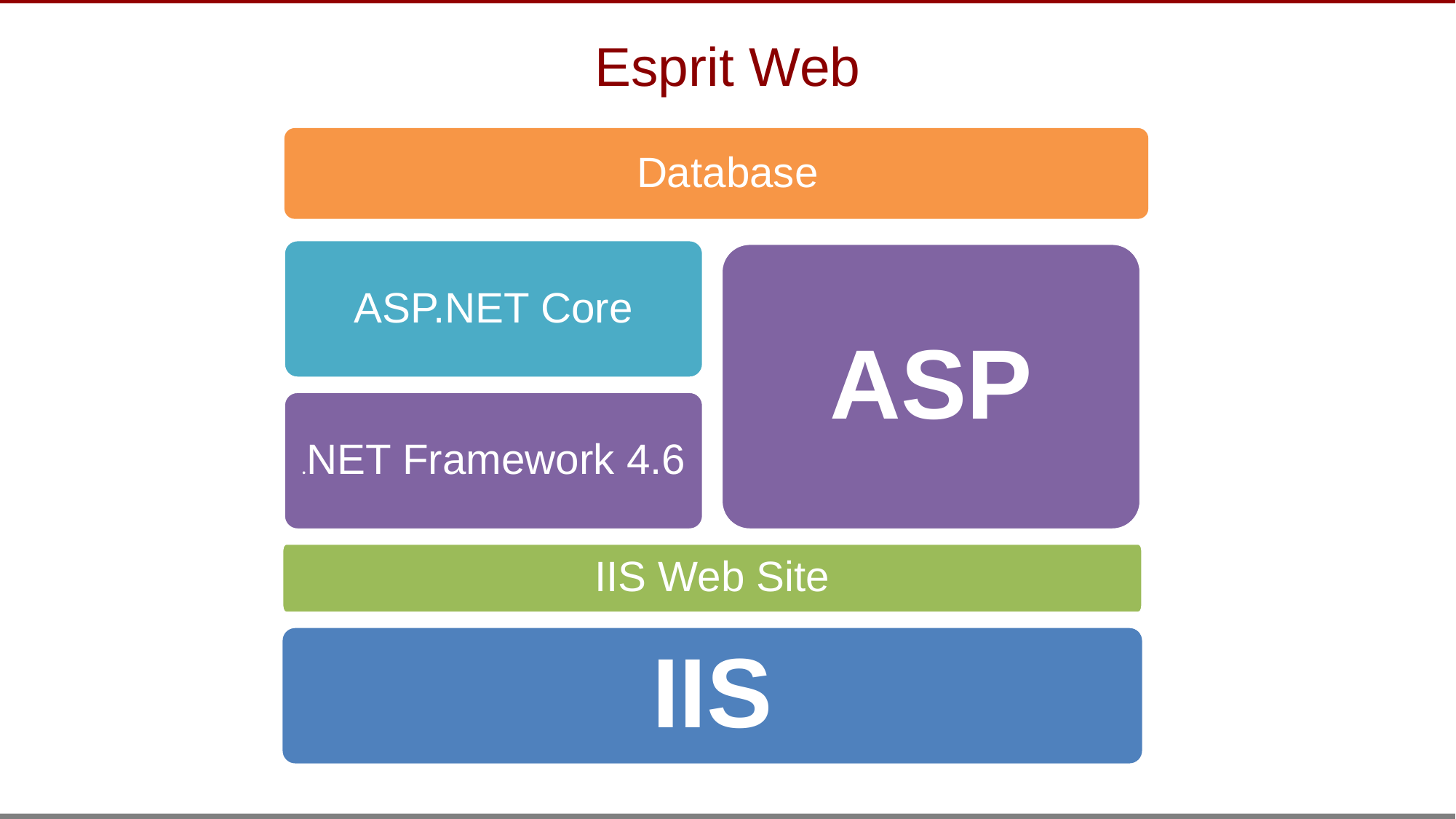

Esprit Web

Database
ASP.NET Core
ASP
.NET Framework 4.6
IIS Web Site
IIS